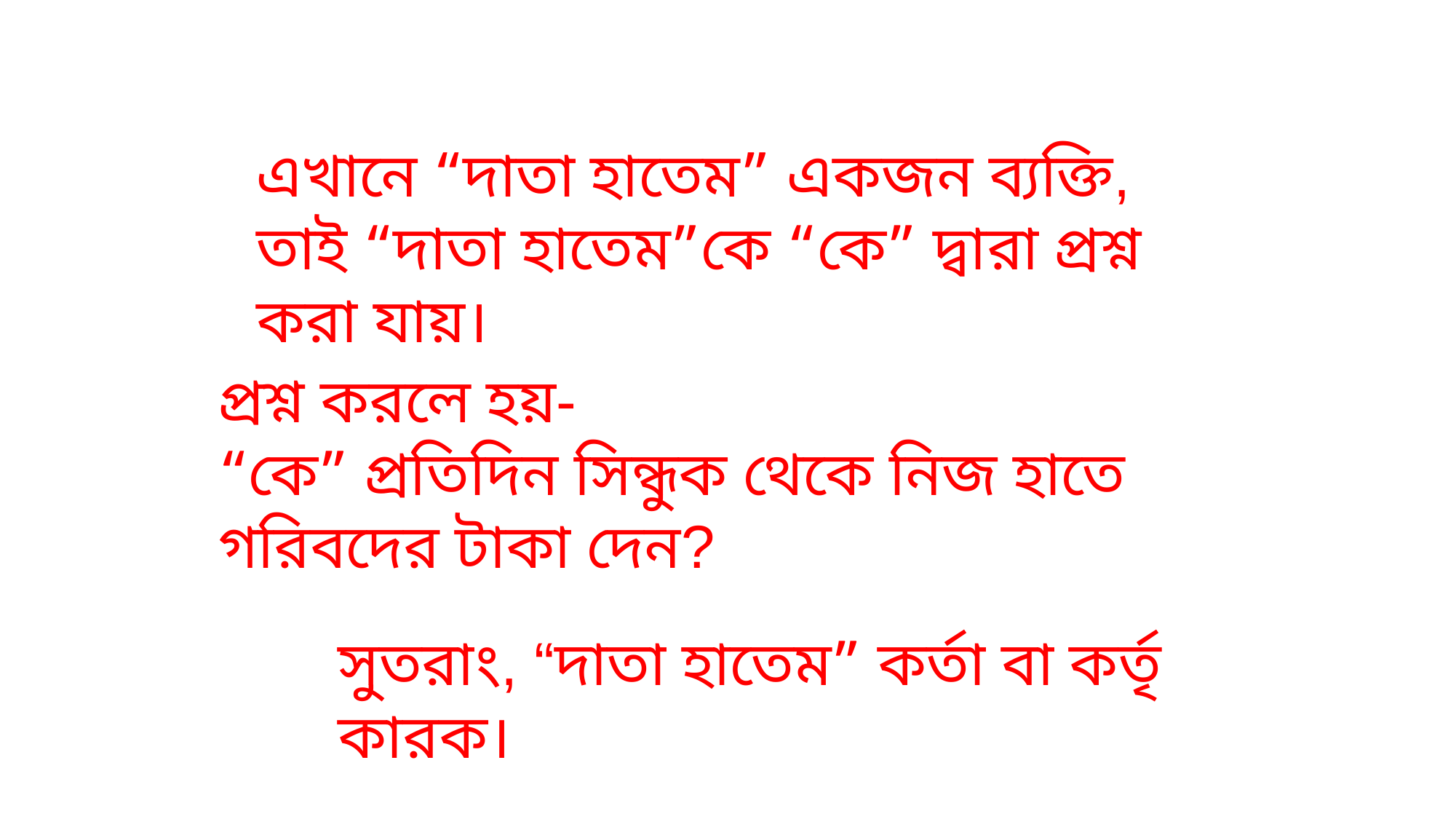

এখানে “দাতা হাতেম” একজন ব্যক্তি, তাই “দাতা হাতেম”কে “কে” দ্বারা প্রশ্ন করা যায়।
প্রশ্ন করলে হয়-
“কে” প্রতিদিন সিন্ধুক থেকে নিজ হাতে গরিবদের টাকা দেন?
সুতরাং, “দাতা হাতেম” কর্তা বা কর্তৃ কারক।